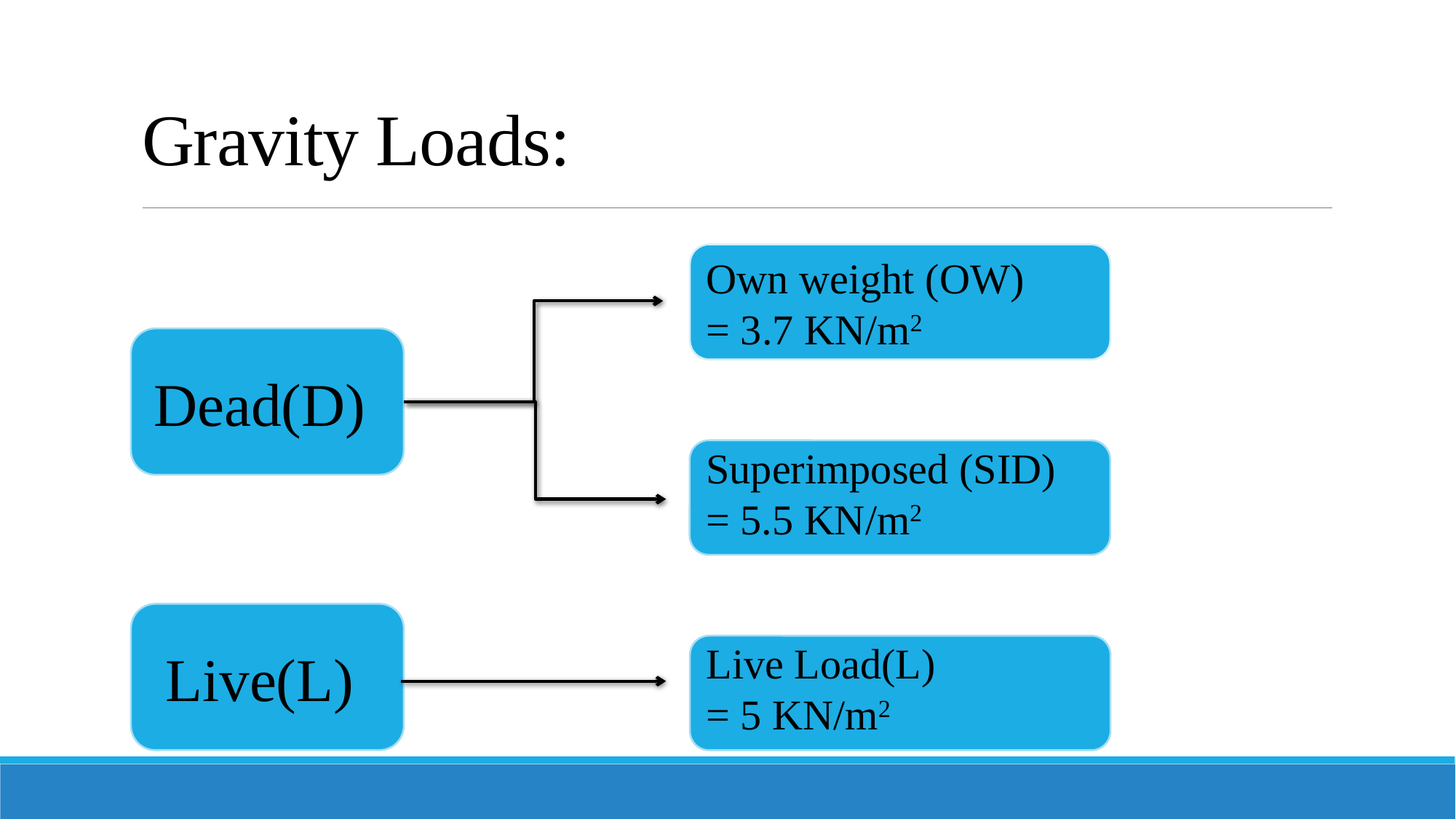

# Gravity Loads:

Own weight (OW)
= 3.7 KN/m2
Dead(D)

Superimposed (SID)
= 5.5 KN/m2

Live(L)

Live Load(L)
= 5 KN/m2